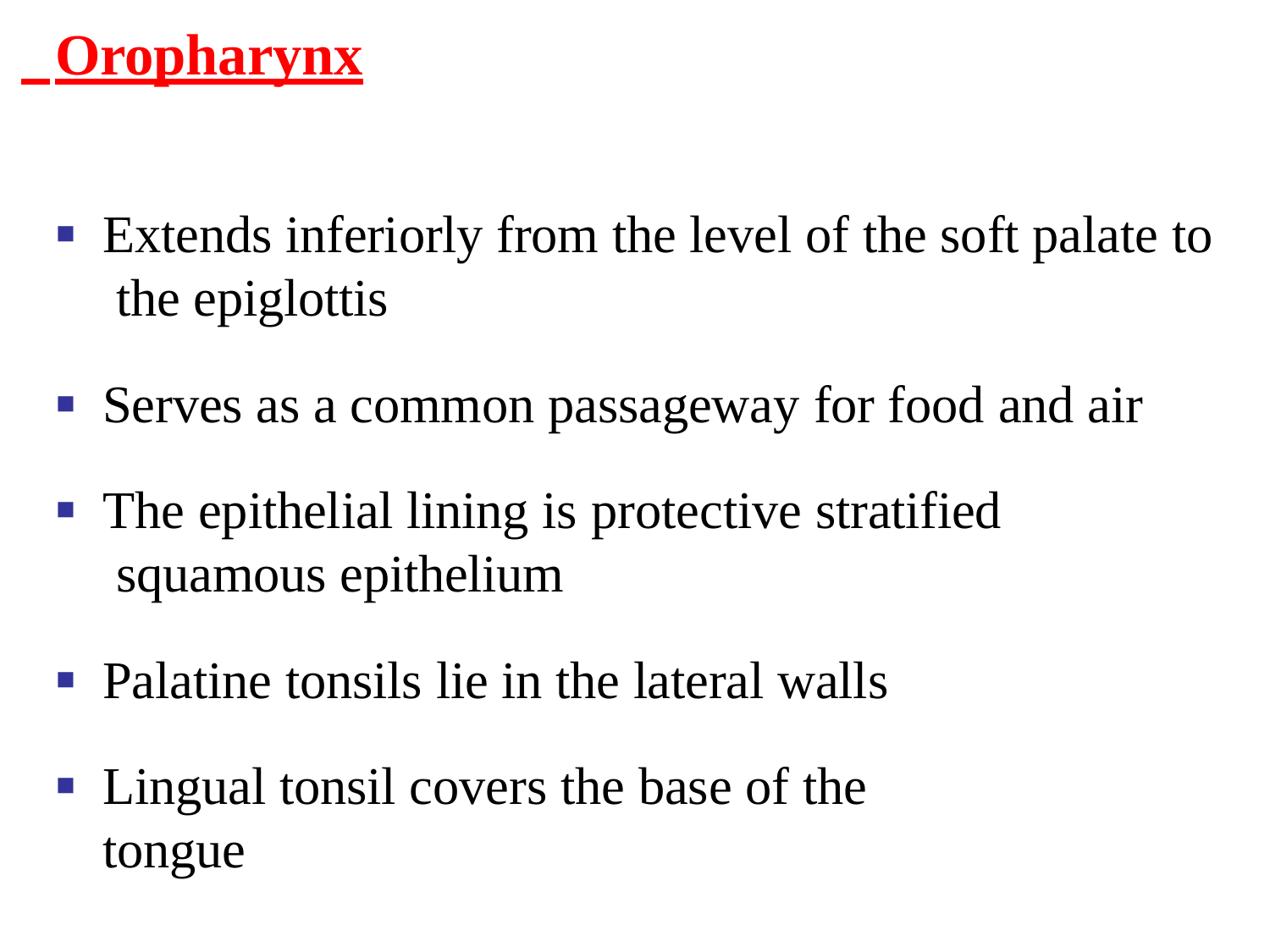

# Oropharynx
Extends inferiorly from the level of the soft palate to  the epiglottis
Serves as a common passageway for food and air
The epithelial lining is protective stratified  squamous epithelium
Palatine tonsils lie in the lateral walls
Lingual tonsil covers the base of the tongue
20